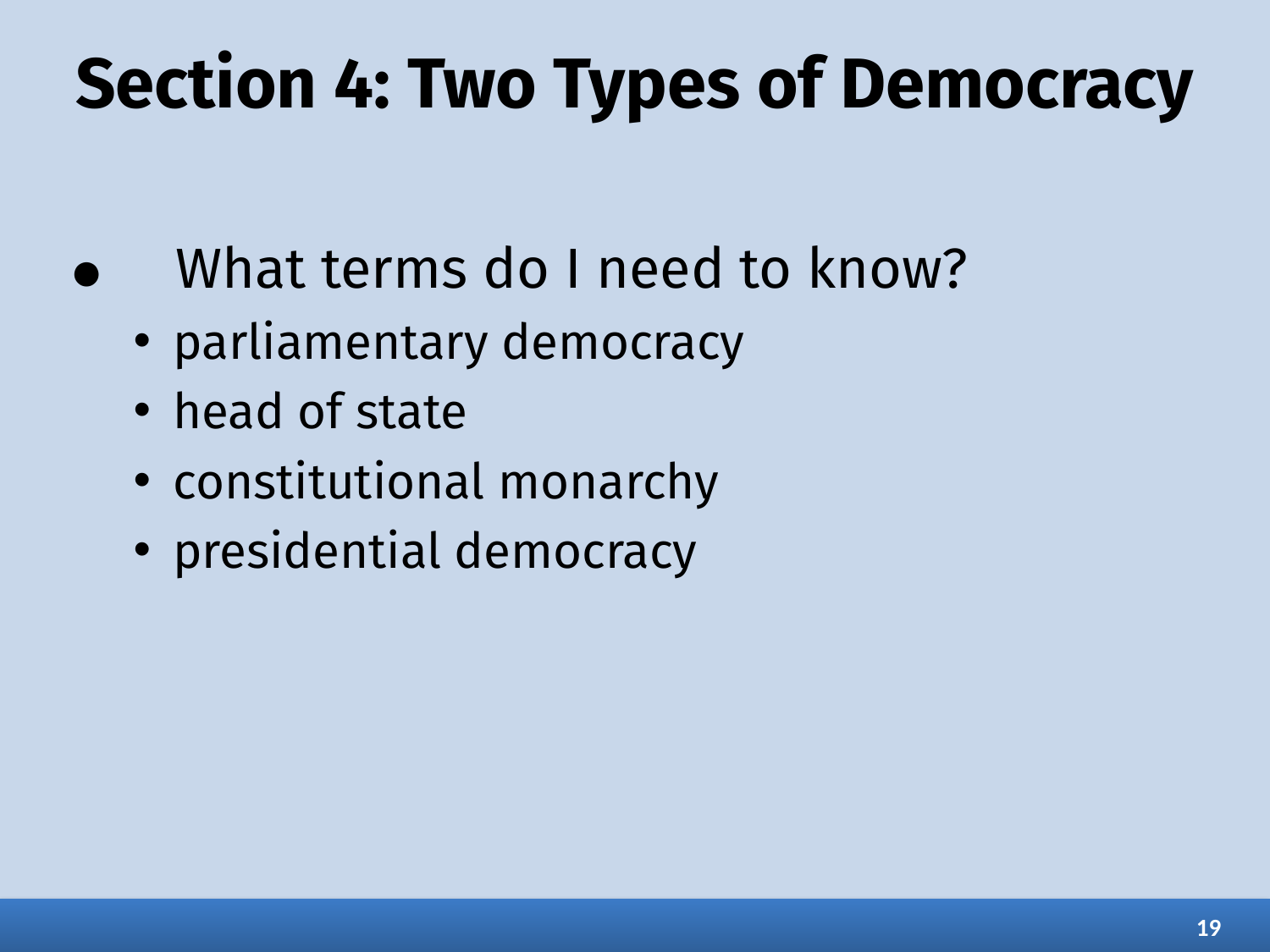

# Section 4: Two Types of Democracy
What terms do I need to know?
parliamentary democracy
head of state
constitutional monarchy
presidential democracy
19